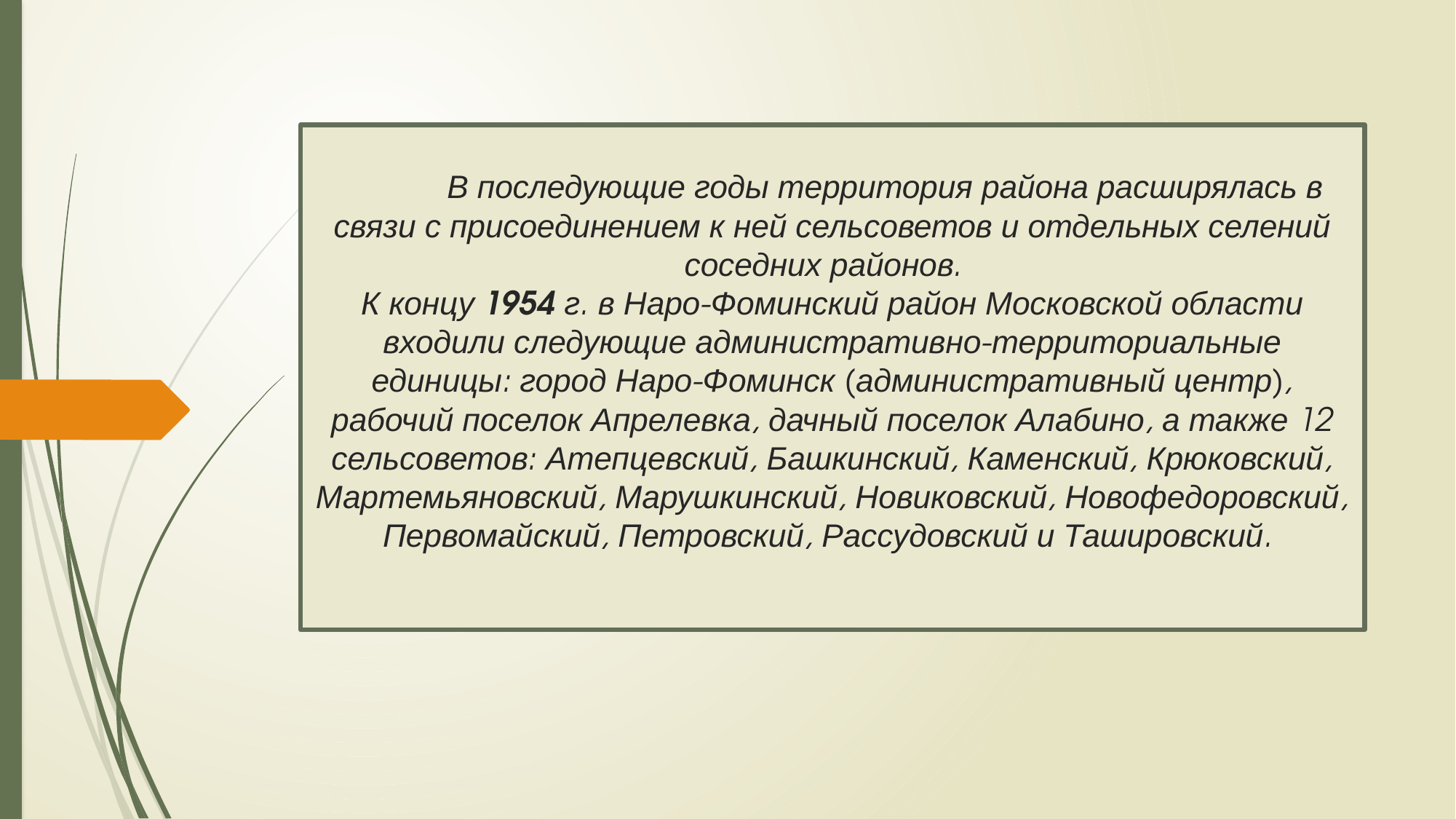

# В последующие годы территория района расширялась в связи с присоединением к ней сельсоветов и отдельных селений соседних районов. К концу 1954 г. в Наро-Фоминский район Московской области входили следующие административно-территориальные единицы: город Наро-Фоминск (административный центр), рабочий поселок Апрелевка, дачный поселок Алабино, а также 12 сельсоветов: Атепцевский, Башкинский, Каменский, Крюковский, Мартемьяновский, Марушкинский, Новиковский, Новофедоровский, Первомайский, Петровский, Рассудовский и Ташировский.